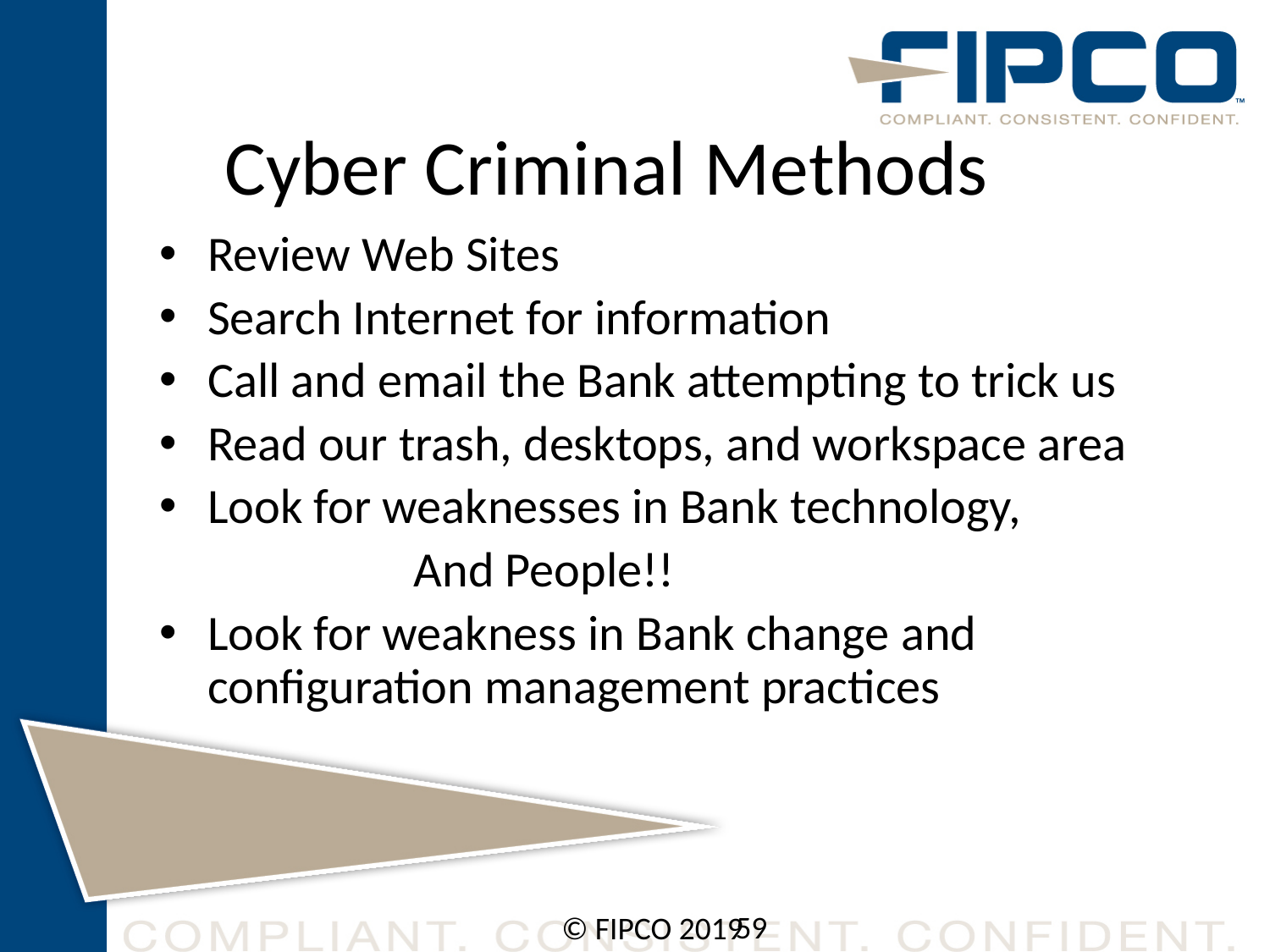

# Cyber Criminal Methods
Review Web Sites
Search Internet for information
Call and email the Bank attempting to trick us
Read our trash, desktops, and workspace area
Look for weaknesses in Bank technology,
		And People!!
Look for weakness in Bank change and configuration management practices